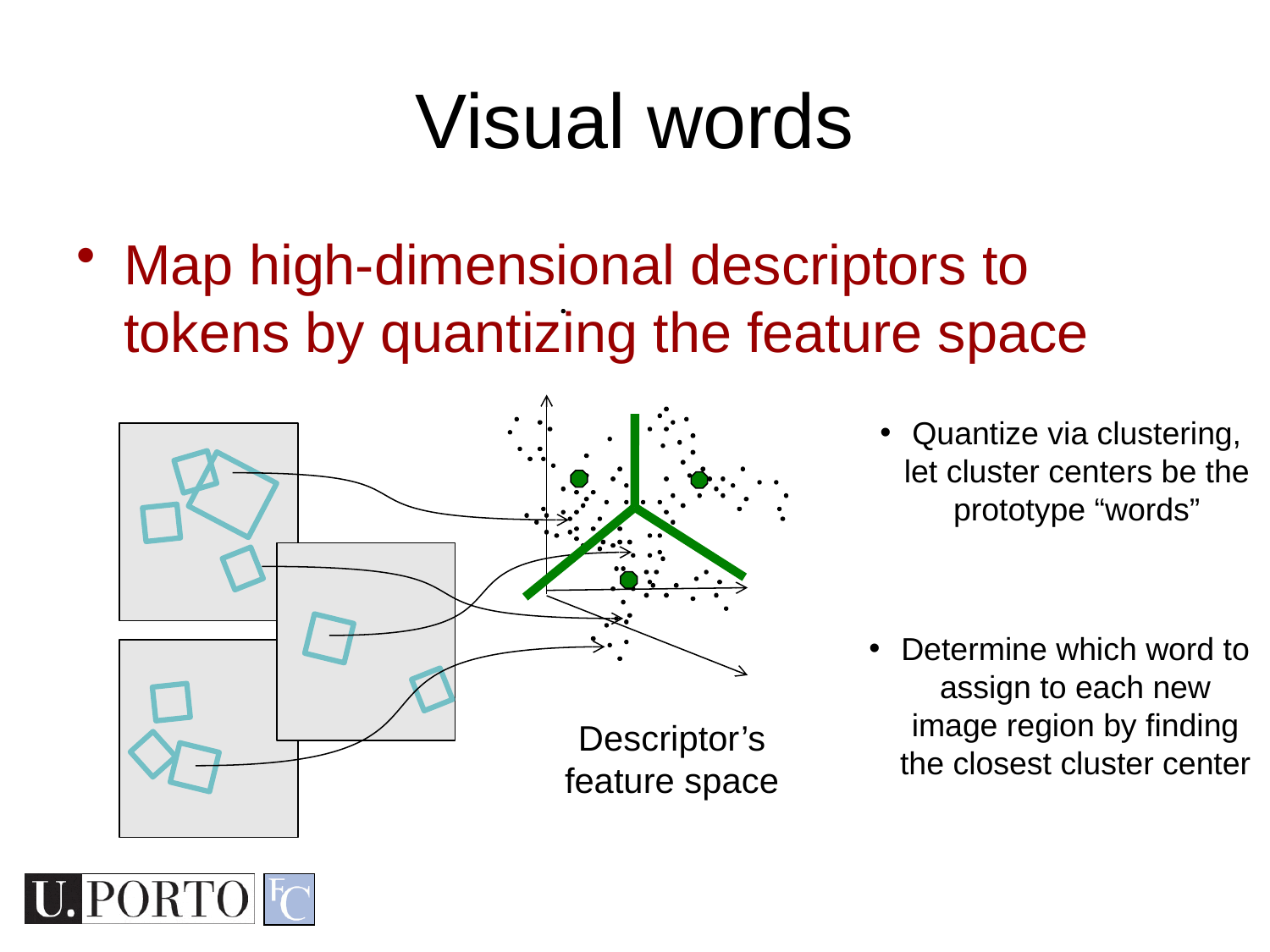

# Visual words

Map high-dimensional descriptors to tokens by quantizing the feature space

Quantize via clustering, let cluster centers be the prototype “words”

Determine which word to assign to each new image region by finding the closest cluster center

Descriptor’s feature space